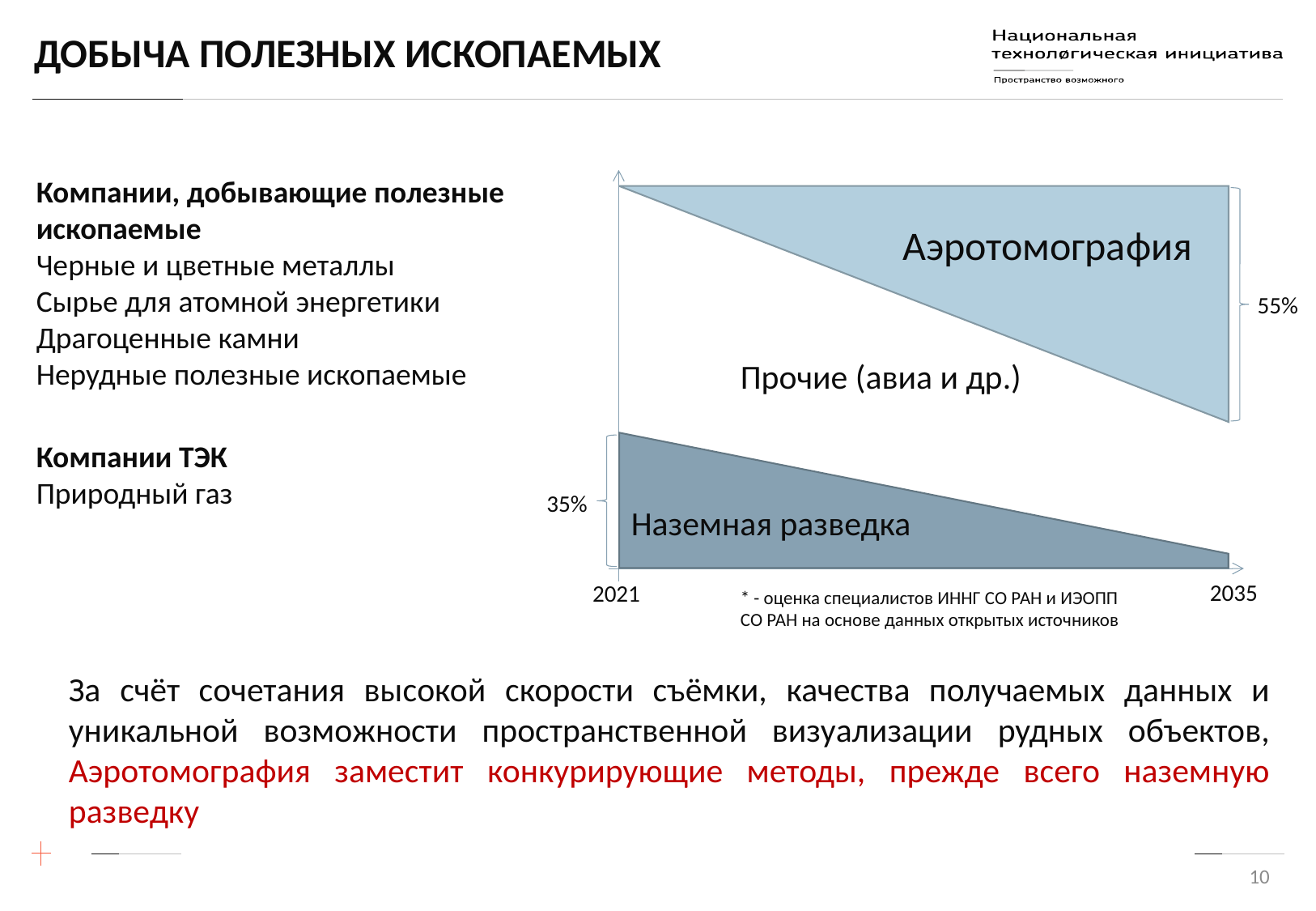

# Добыча полезных ископаемых
Компании, добывающие полезные
ископаемые
Черные и цветные металлы
Сырье для атомной энергетики
Драгоценные камни
Нерудные полезные ископаемые

Аэротомография
55%
Прочие (авиа и др.)

35%
Наземная разведка
2035
2021
Компании ТЭК
Природный газ
* - оценка специалистов ИННГ СО РАН и ИЭОПП СО РАН на основе данных открытых источников
За счёт сочетания высокой скорости съёмки, качества получаемых данных и уникальной возможности пространственной визуализации рудных объектов, Аэротомография заместит конкурирующие методы, прежде всего наземную разведку
10